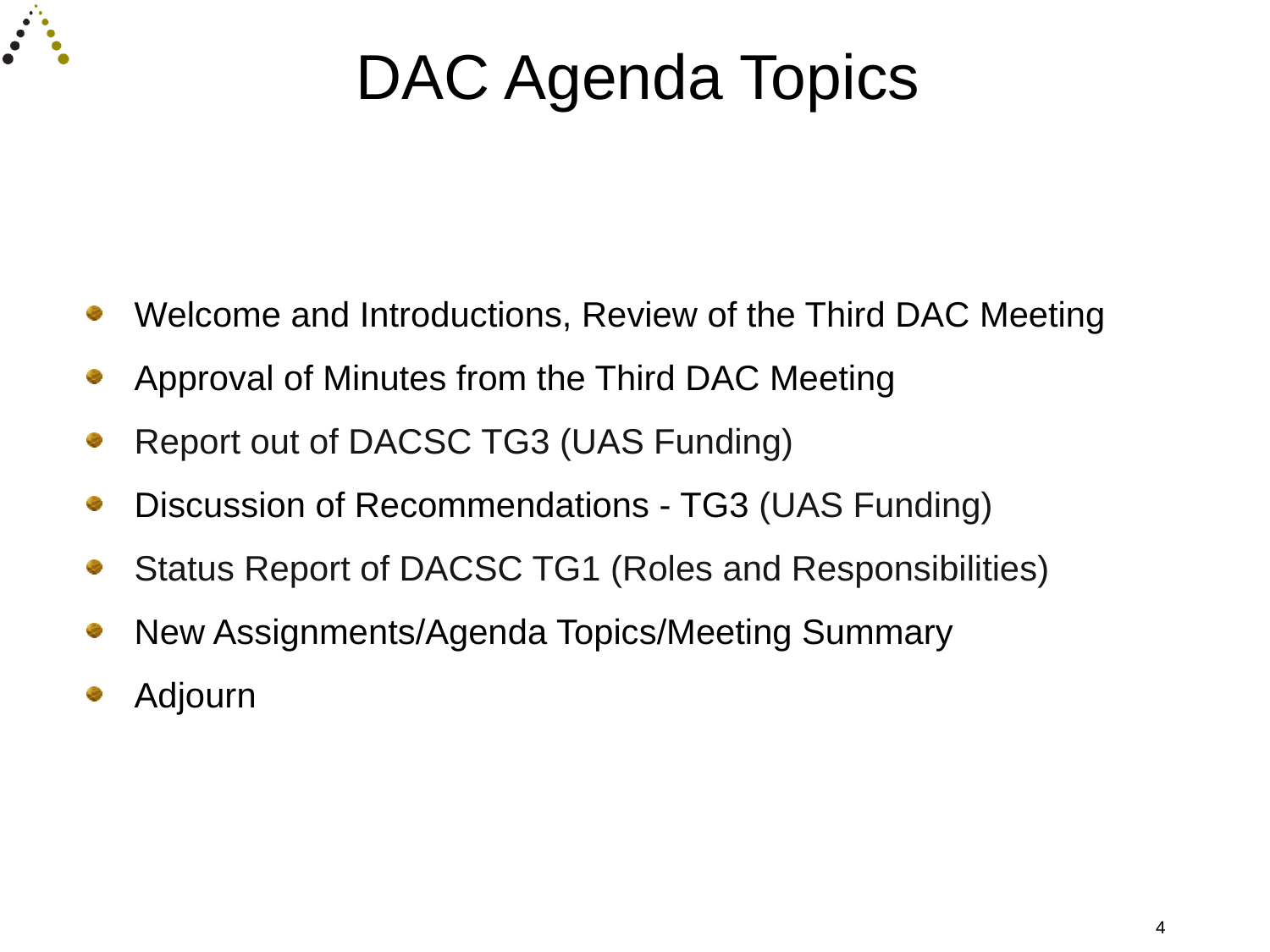

# DAC Agenda Topics
Welcome and Introductions, Review of the Third DAC Meeting
Approval of Minutes from the Third DAC Meeting
Report out of DACSC TG3 (UAS Funding)
Discussion of Recommendations - TG3 (UAS Funding)
Status Report of DACSC TG1 (Roles and Responsibilities)
New Assignments/Agenda Topics/Meeting Summary
Adjourn

4